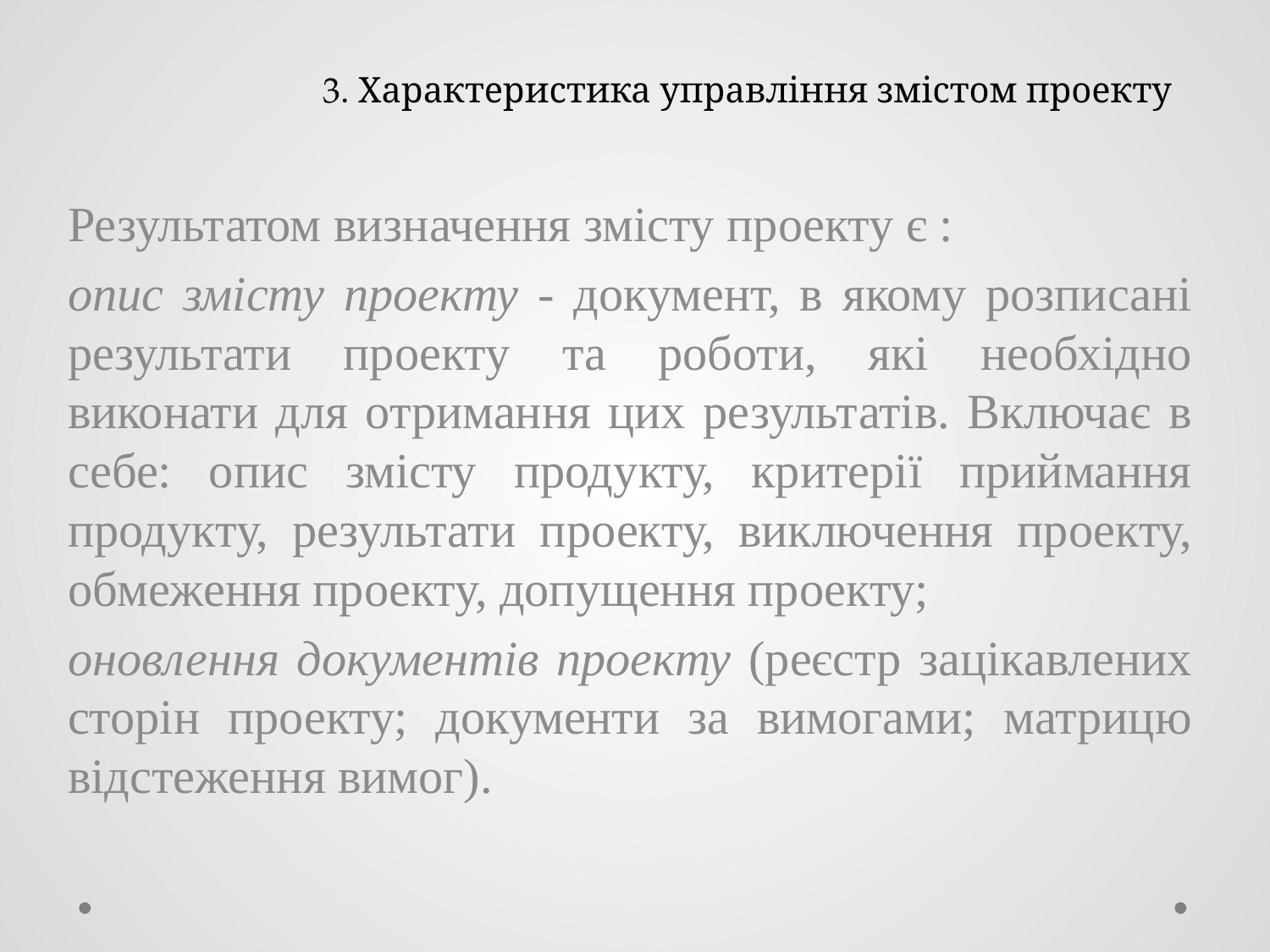

# 3. Характеристика управління змістом проекту
Результатом визначення змісту проекту є :
опис змісту проекту - документ, в якому розписані результати проекту та роботи, які необхідно виконати для отримання цих результатів. Включає в себе: опис змісту продукту, критерії приймання продукту, результати проекту, виключення проекту, обмеження проекту, допущення проекту;
оновлення документів проекту (реєстр зацікавлених сторін проекту; документи за вимогами; матрицю відстеження вимог).